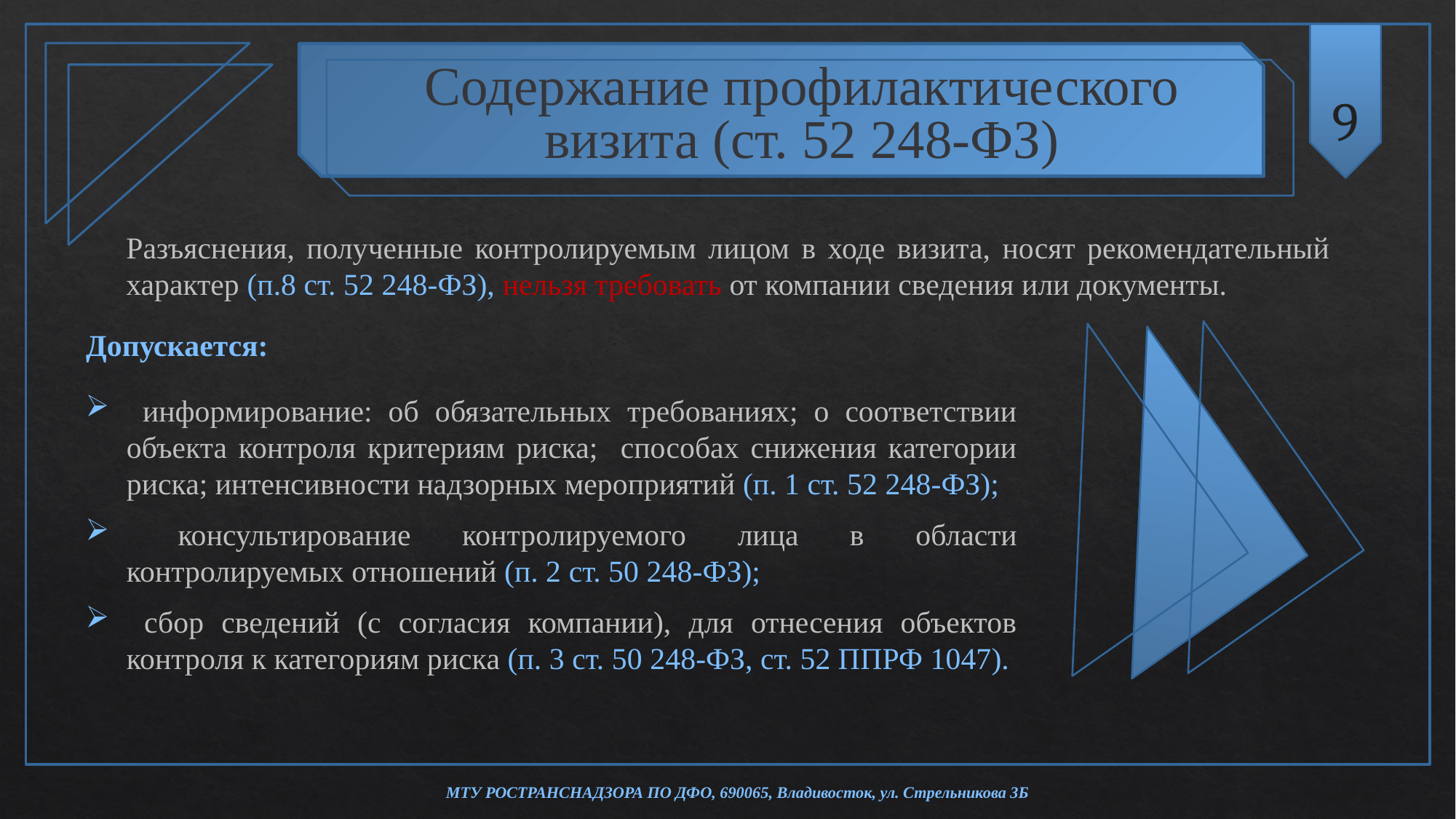

9

Содержание профилактического визита (ст. 52 248-ФЗ)

Разъяснения, полученные контролируемым лицом в ходе визита, носят рекомендательный характер (п.8 ст. 52 248-ФЗ), нельзя требовать от компании сведения или документы.
Допускается:
 информирование: об обязательных требованиях; о соответствии объекта контроля критериям риска;  способах снижения категории риска; интенсивности надзорных мероприятий (п. 1 ст. 52 248-ФЗ);

 консультирование контролируемого лица в области контролируемых отношений (п. 2 ст. 50 248-ФЗ);

 сбор сведений (с согласия компании), для отнесения объектов контроля к категориям риска (п. 3 ст. 50 248-ФЗ, ст. 52 ППРФ 1047).

МТУ РОСТРАНСНАДЗОРА ПО ДФО, 690065, Владивосток, ул. Стрельникова 3Б